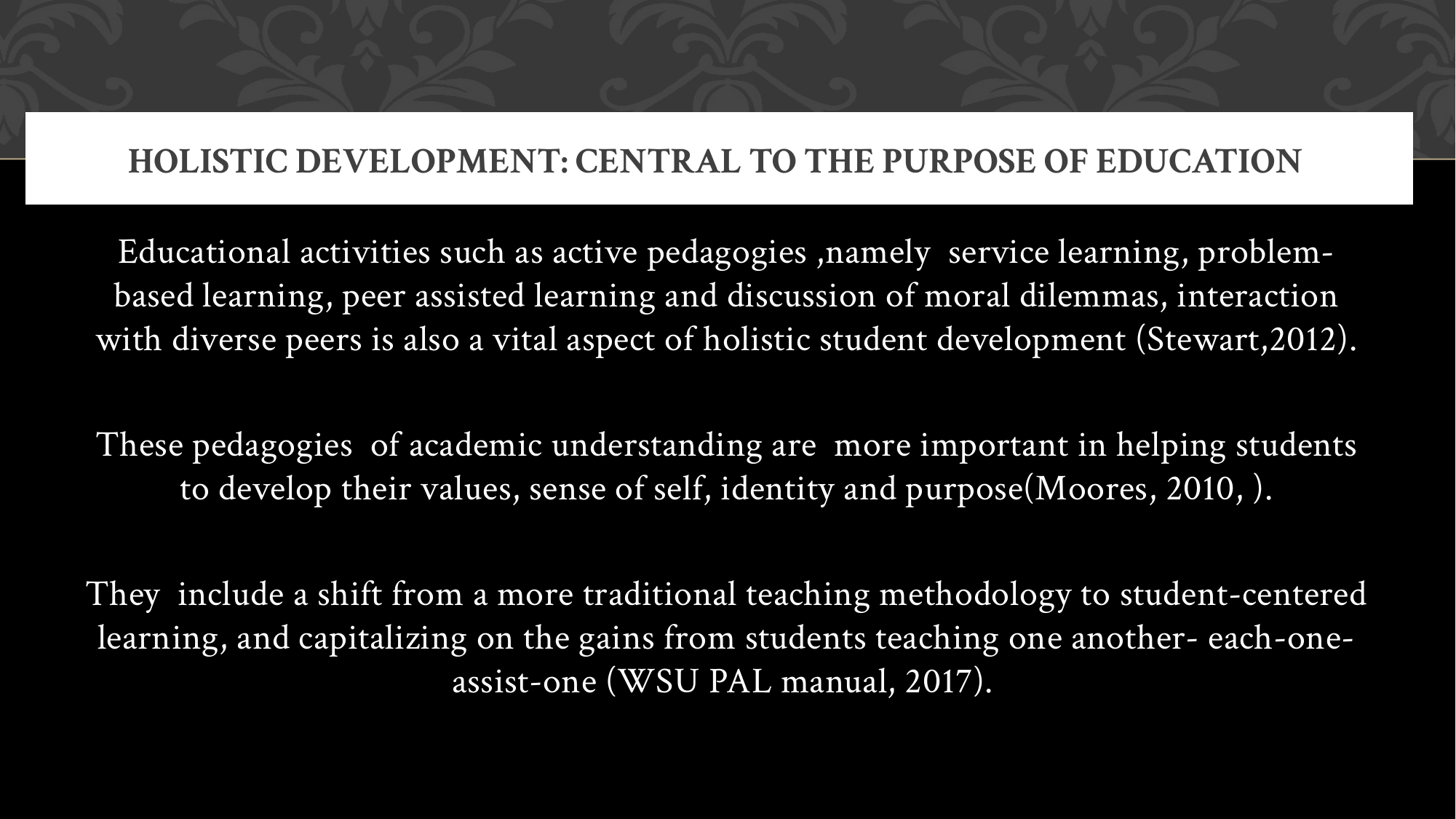

# HOLISTIC DEVELOPMENT: central to the PURPOSE OF EDUCATION
Educational activities such as active pedagogies ,namely  service learning, problem-based learning, peer assisted learning and discussion of moral dilemmas, interaction with diverse peers is also a vital aspect of holistic student development (Stewart,2012).

These pedagogies  of academic understanding are  more important in helping students to develop their values, sense of self, identity and purpose(Moores, 2010, ).

They  include a shift from a more traditional teaching methodology to student-centered learning, and capitalizing on the gains from students teaching one another- each-one-assist-one (WSU PAL manual, 2017).